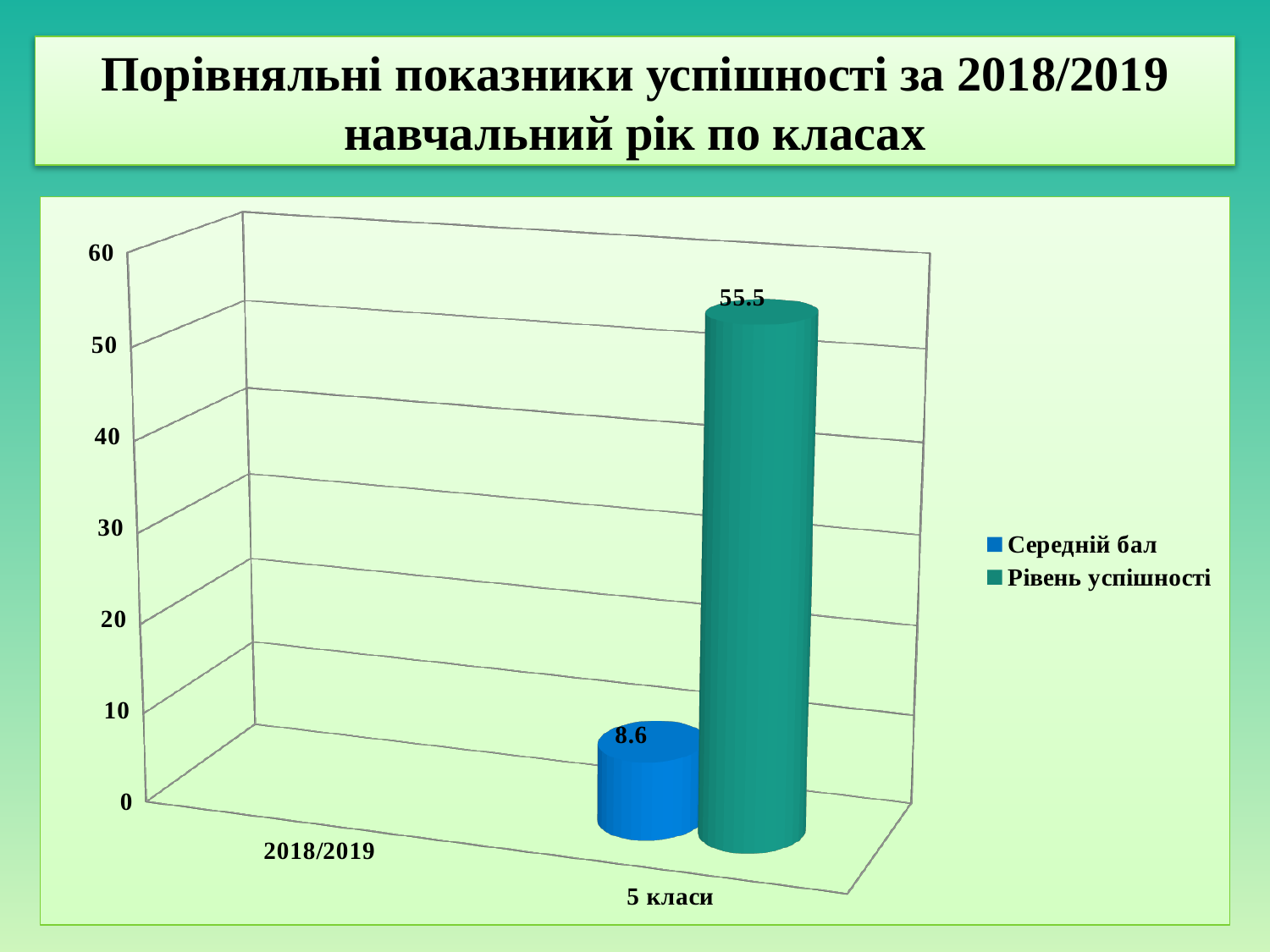

# Порівняльні показники успішності за 2018/2019 навчальний рік по класах

[unsupported chart]